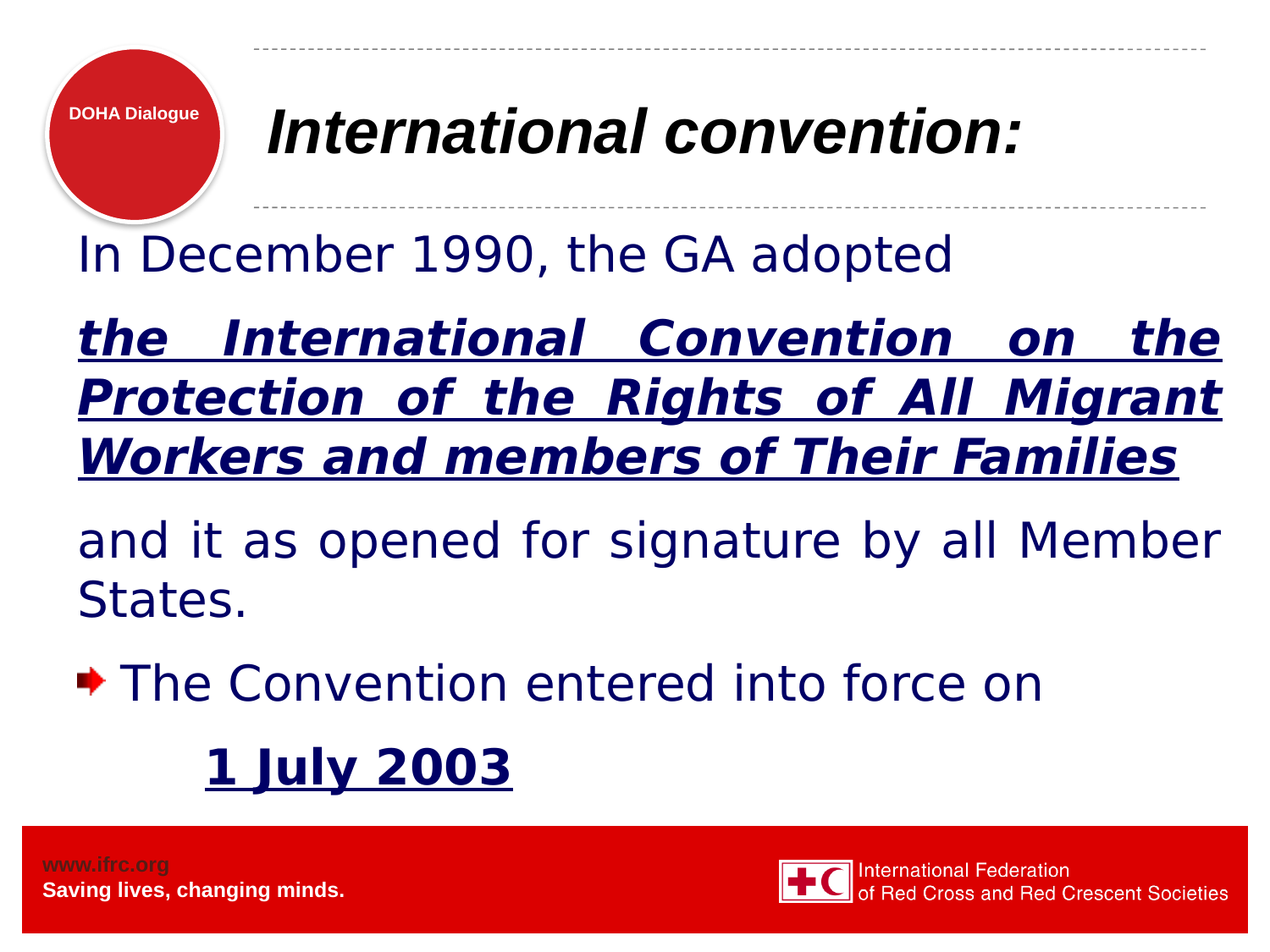

# International convention:
In December 1990, the GA adopted
the International Convention on the Protection of the Rights of All Migrant Workers and members of Their Families
and it as opened for signature by all Member States.
 The Convention entered into force on
	1 July 2003